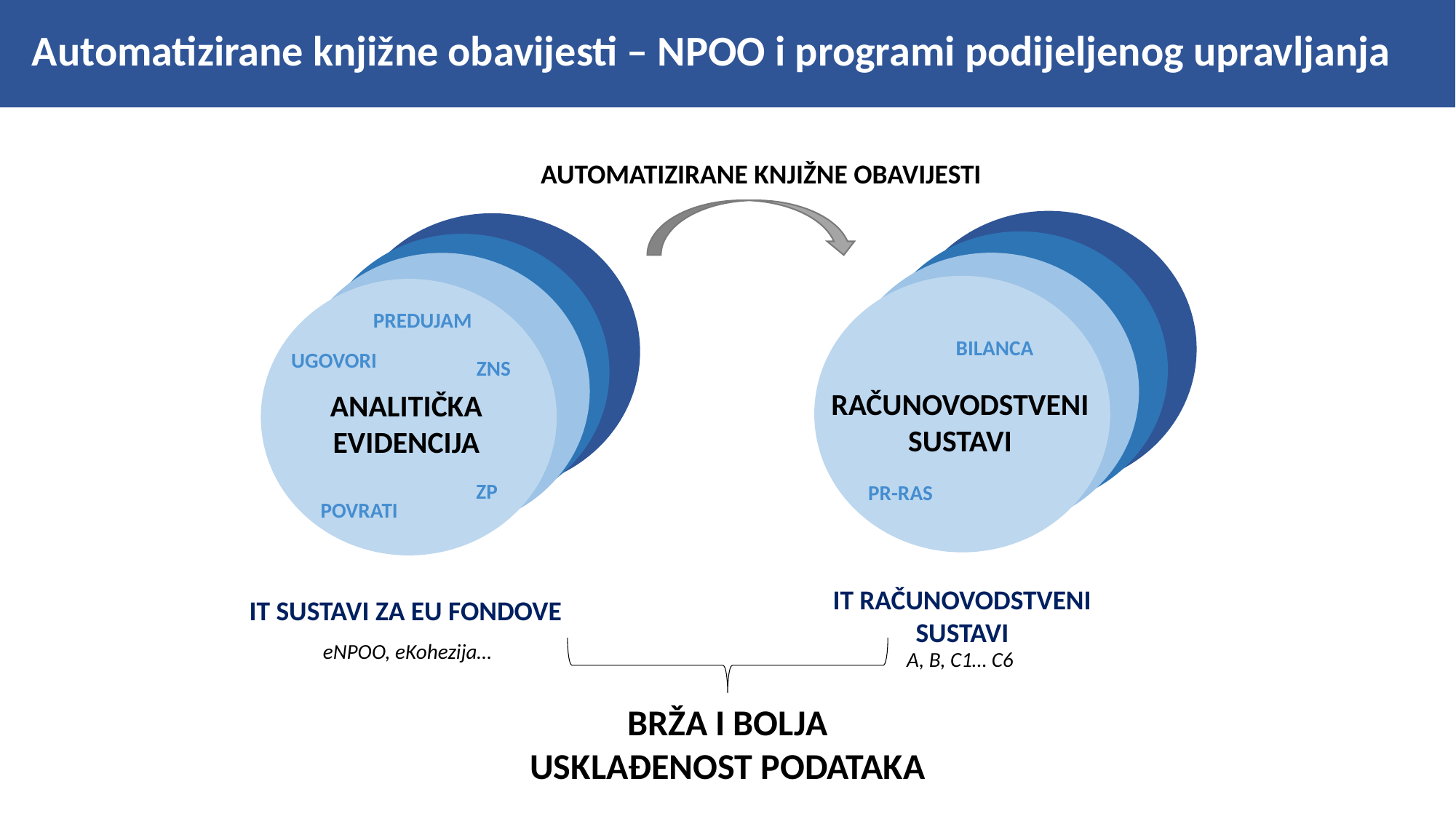

Automatizirane knjižne obavijesti – NPOO i programi podijeljenog upravljanja
AUTOMATIZIRANE KNJIŽNE OBAVIJESTI

PREDUJAM
BILANCA
UGOVORI
ZNS
RAČUNOVODSTVENI SUSTAVI
ANALITIČKA EVIDENCIJA
ZP
PR-RAS
POVRATI

IT RAČUNOVODSTVENI SUSTAVI
IT SUSTAVI ZA EU FONDOVE
eNPOO, eKohezija…
A, B, C1… C6
BRŽA I BOLJA USKLAĐENOST PODATAKA